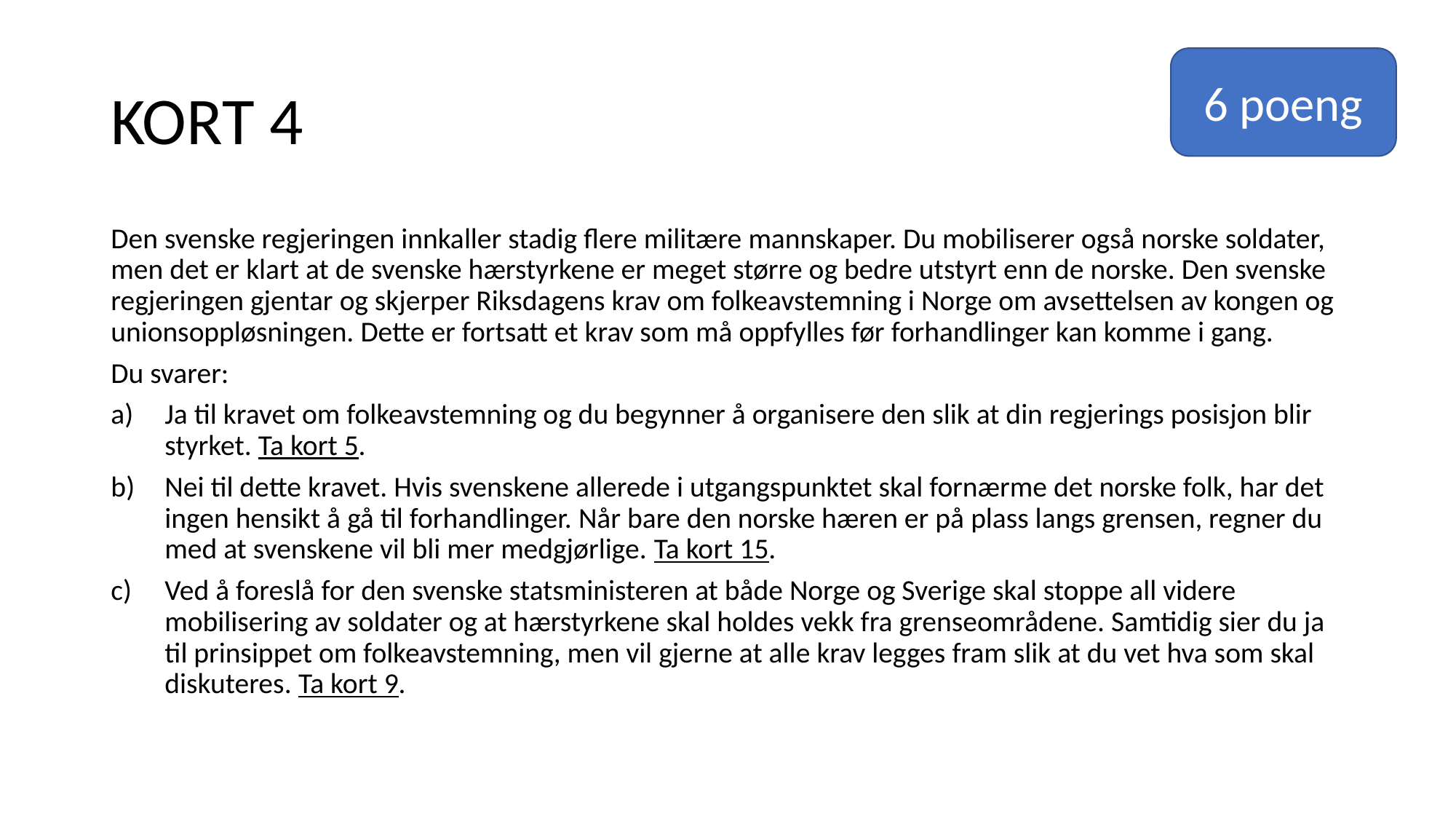

# KORT 4
6 poeng
Den svenske regjeringen innkaller stadig flere militære mannskaper. Du mobiliserer også norske soldater, men det er klart at de svenske hærstyrkene er meget større og bedre utstyrt enn de norske. Den svenske regjeringen gjentar og skjerper Riksdagens krav om folkeavstemning i Norge om avsettelsen av kongen og unionsoppløsningen. Dette er fortsatt et krav som må oppfylles før forhandlinger kan komme i gang.
Du svarer:
Ja til kravet om folkeavstemning og du begynner å organisere den slik at din regjerings posisjon blir styrket. Ta kort 5.
Nei til dette kravet. Hvis svenskene allerede i utgangspunktet skal fornærme det norske folk, har det ingen hensikt å gå til forhandlinger. Når bare den norske hæren er på plass langs grensen, regner du med at svenskene vil bli mer medgjørlige. Ta kort 15.
Ved å foreslå for den svenske statsministeren at både Norge og Sverige skal stoppe all videre mobilisering av soldater og at hærstyrkene skal holdes vekk fra grenseområdene. Samtidig sier du ja til prinsippet om folkeavstemning, men vil gjerne at alle krav legges fram slik at du vet hva som skal diskuteres. Ta kort 9.